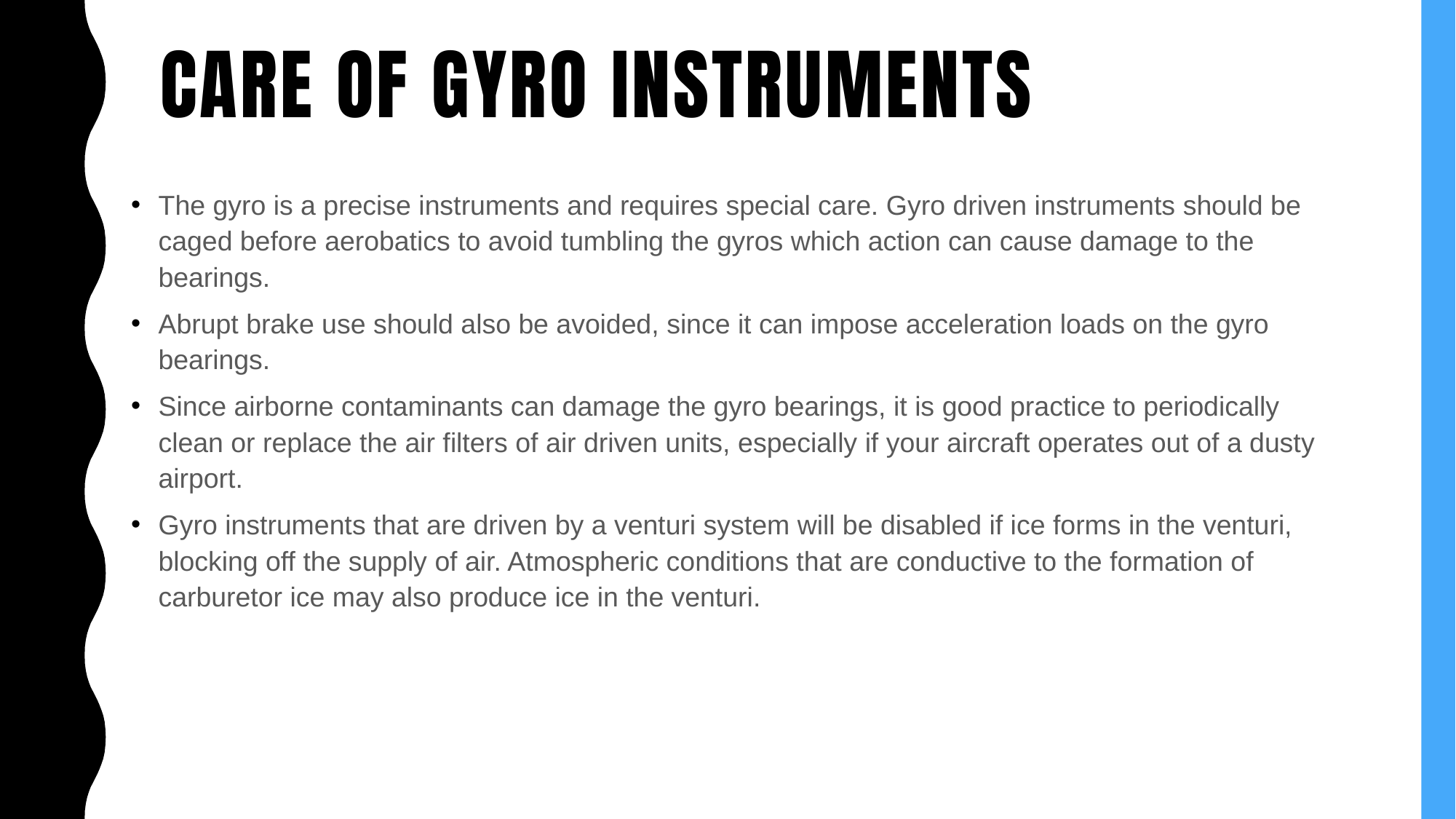

# Care of gyro instruments
The gyro is a precise instruments and requires special care. Gyro driven instruments should be caged before aerobatics to avoid tumbling the gyros which action can cause damage to the bearings.
Abrupt brake use should also be avoided, since it can impose acceleration loads on the gyro bearings.
Since airborne contaminants can damage the gyro bearings, it is good practice to periodically clean or replace the air filters of air driven units, especially if your aircraft operates out of a dusty airport.
Gyro instruments that are driven by a venturi system will be disabled if ice forms in the venturi, blocking off the supply of air. Atmospheric conditions that are conductive to the formation of carburetor ice may also produce ice in the venturi.